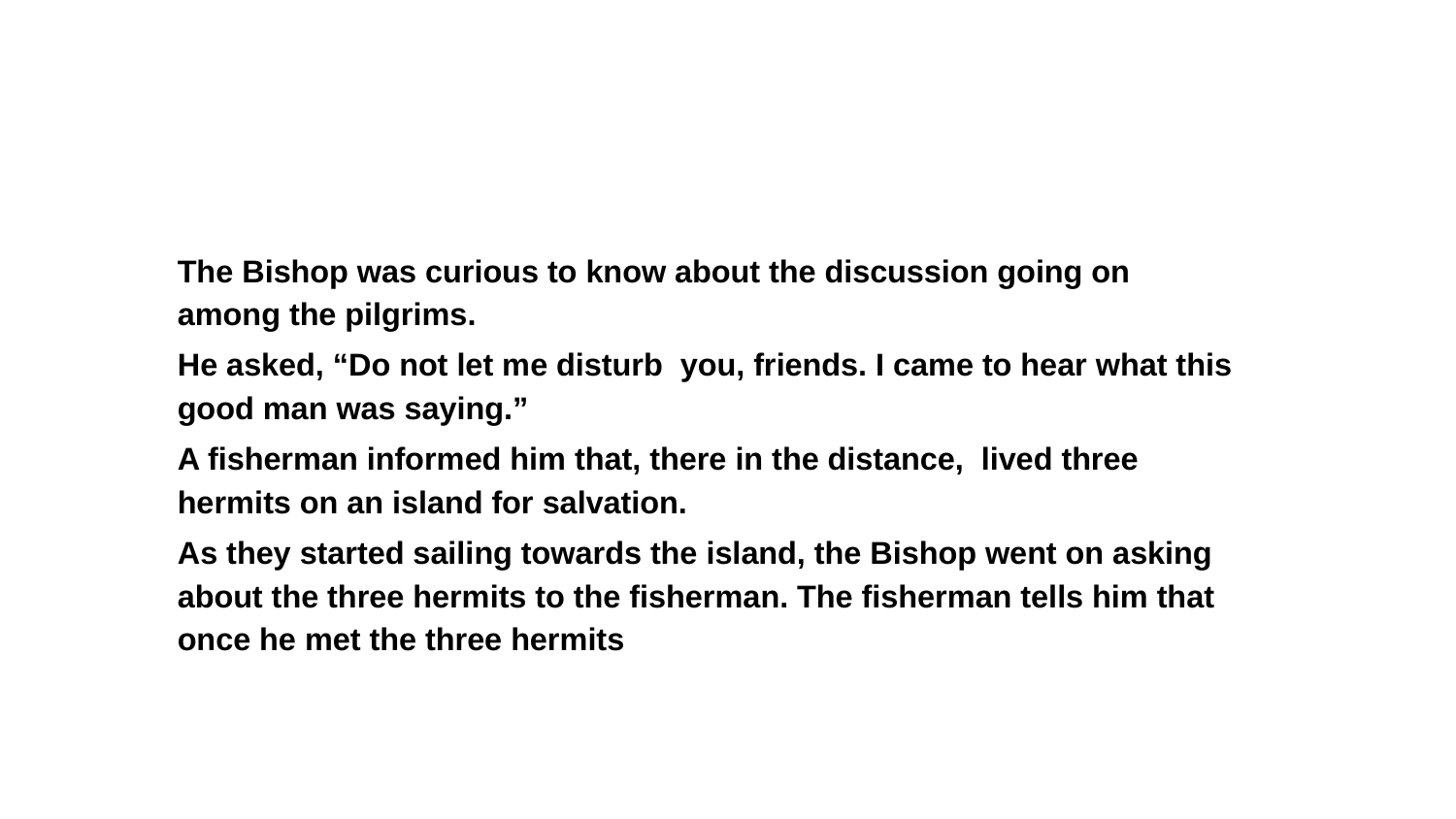

#

The Bishop was curious to know about the discussion going on among the pilgrims.
He asked, “Do not let me disturb  you, friends. I came to hear what this good man was saying.”
A fisherman informed him that, there in the distance,  lived three hermits on an island for salvation.
As they started sailing towards the island, the Bishop went on asking about the three hermits to the fisherman. The fisherman tells him that once he met the three hermits